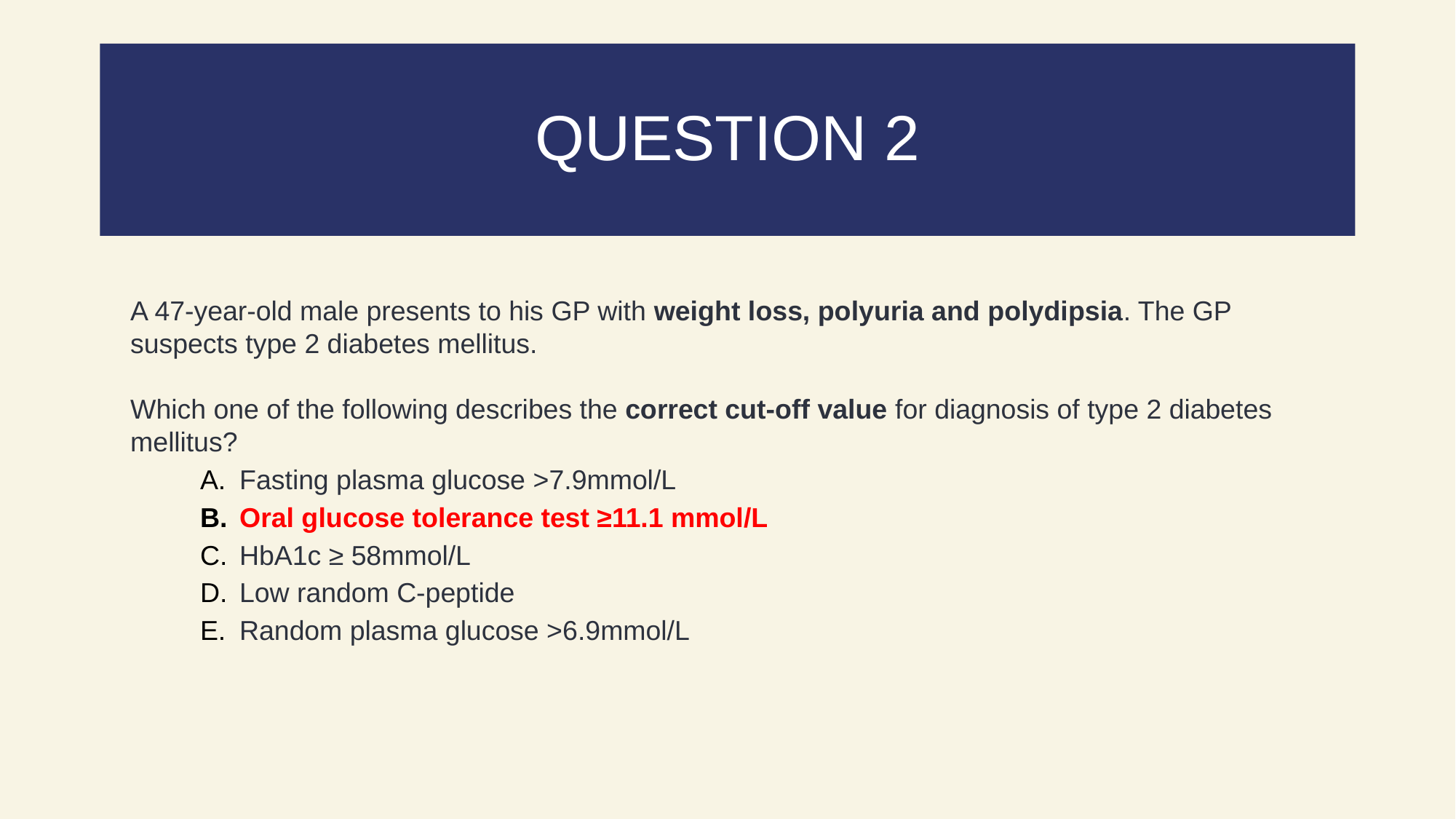

# QUESTION 2
A 47-year-old male presents to his GP with weight loss, polyuria and polydipsia. The GP suspects type 2 diabetes mellitus.

Which one of the following describes the correct cut-off value for diagnosis of type 2 diabetes mellitus?
Fasting plasma glucose >7.9mmol/L
Oral glucose tolerance test ≥11.1 mmol/L
HbA1c ≥ 58mmol/L
Low random C-peptide
Random plasma glucose >6.9mmol/L